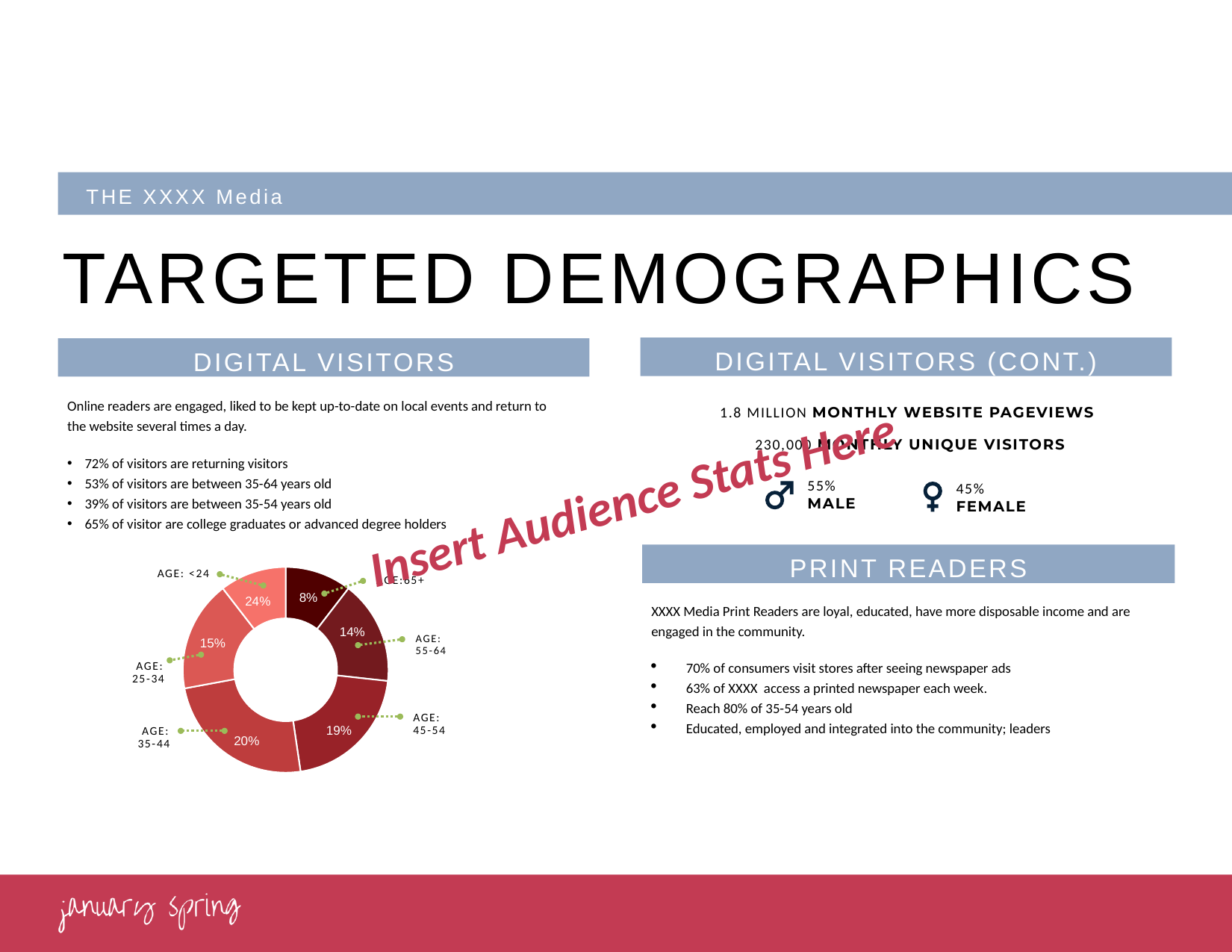

THE XXXX Media
TARGETED DEMOGRAPHICS
DIGITAL VISITORS (CONT.)
DIGITAL VISITORS
Online readers are engaged, liked to be kept up-to-date on local events and return to the website several times a day.
72% of visitors are returning visitors
53% of visitors are between 35-64 years old
39% of visitors are between 35-54 years old
65% of visitor are college graduates or advanced degree holders
1.8 MILLION MONTHLY WEBSITE PAGEVIEWS
230,000 MONTHLY UNIQUE VISITORS
Insert Audience Stats Here

55%
MALE
45%
FEMALE

PRINT READERS
AGE: <24

### Chart

| Category | Sales |
|---|---|
| 65+ | 9.0 |
| 55-64 | 14.0 |
| 45-54 | 18.0 |
| 35-44 | 21.0 |
| 25-34 | 15.0 |
| <25 | 9.0 |
AGE:65+
8%
24%
14%
15%
AGE:
55-64
AGE:
25-34
AGE:
45-54
19%
AGE:
35-44
20%
XXXX Media Print Readers are loyal, educated, have more disposable income and are engaged in the community.
70% of consumers visit stores after seeing newspaper ads
63% of XXXX  access a printed newspaper each week.
Reach 80% of 35-54 years old
Educated, employed and integrated into the community; leaders